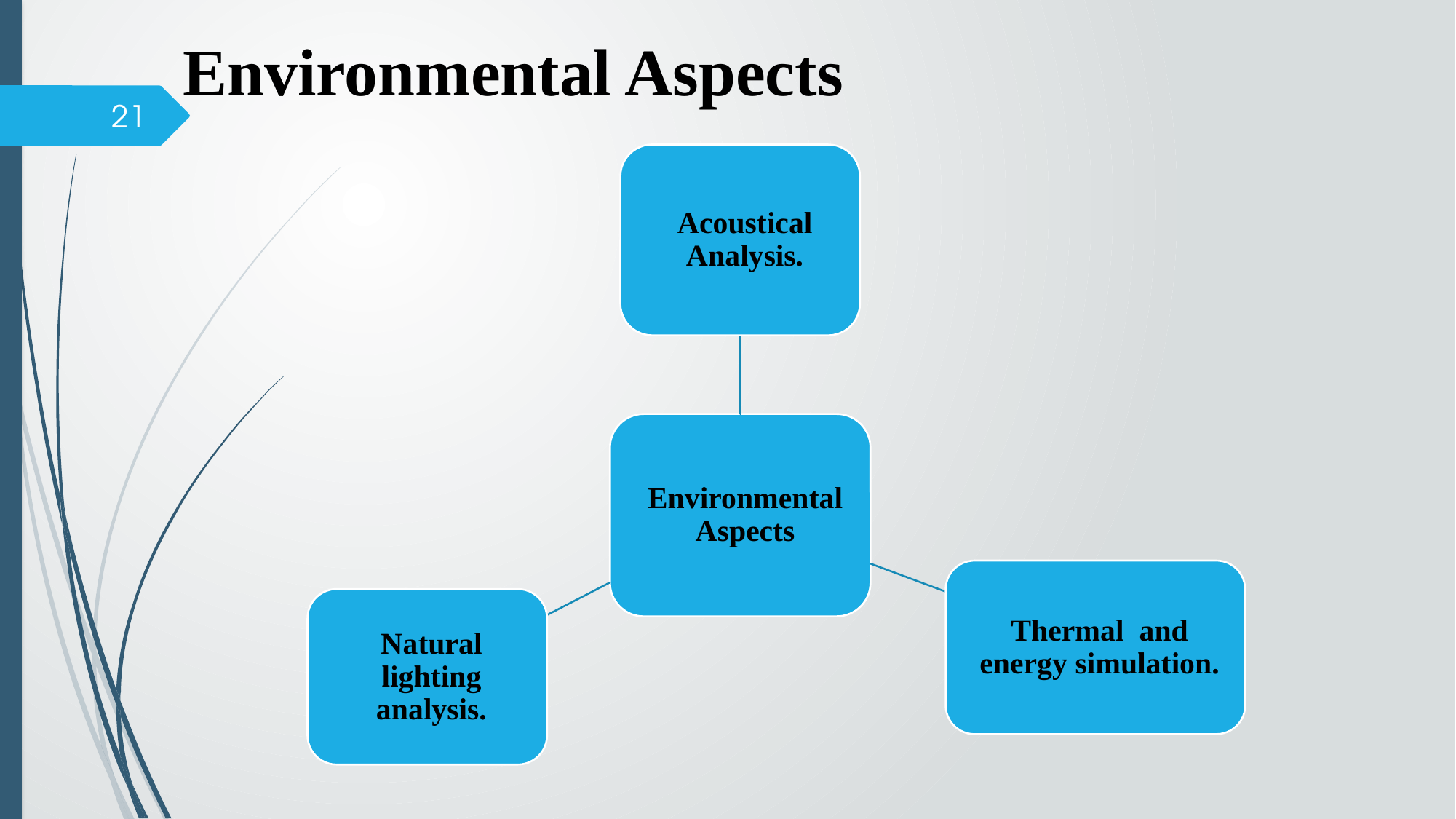

Environmental Aspects
21
Environmental Aspects
Thermal  and energy simulation.
Acoustical Analysis.
Natural lighting analysis.